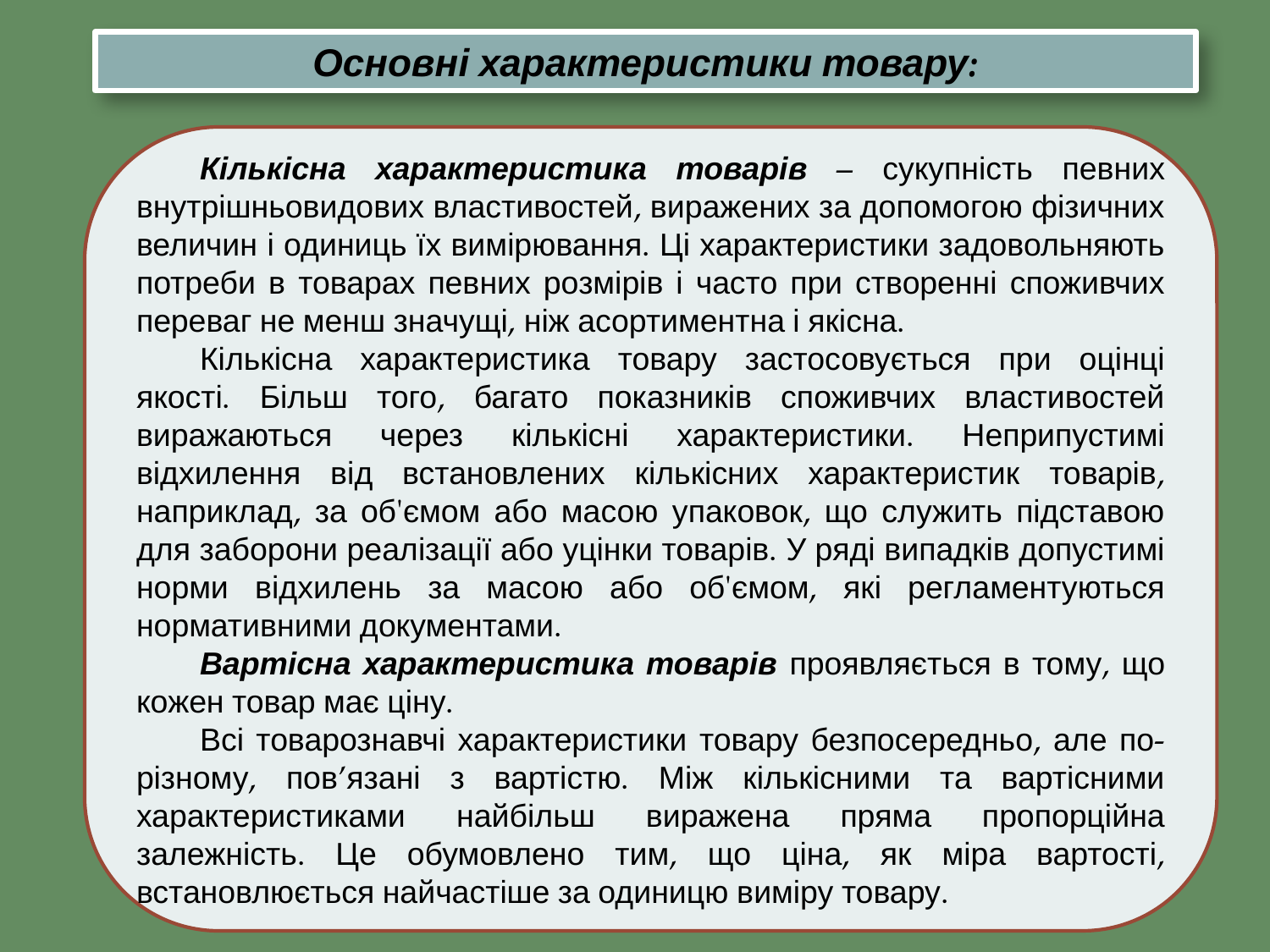

Основні характеристики товару:
Кількісна характеристика товарів – сукупність певних внутрішньовидових властивостей, виражених за допомогою фізичних величин і одиниць їх вимірювання. Ці характеристики задовольняють потреби в товарах певних розмірів і часто при створенні споживчих переваг не менш значущі, ніж асортиментна і якісна.
Кількісна характеристика товару застосовується при оцінці якості. Більш того, багато показників споживчих властивостей виражаються через кількісні характеристики. Неприпустимі відхилення від встановлених кількісних характеристик товарів, наприклад, за об'ємом або масою упаковок, що служить підставою для заборони реалізації або уцінки товарів. У ряді випадків допустимі норми відхилень за масою або об'ємом, які регламентуються нормативними документами.
Вартісна характеристика товарів проявляється в тому, що кожен товар має ціну.
Всі товарознавчі характеристики товару безпосередньо, але по-різному, пов’язані з вартістю. Між кількісними та вартісними характеристиками найбільш виражена пряма пропорційна залежність. Це обумовлено тим, що ціна, як міра вартості, встановлюється найчастіше за одиницю виміру товару.